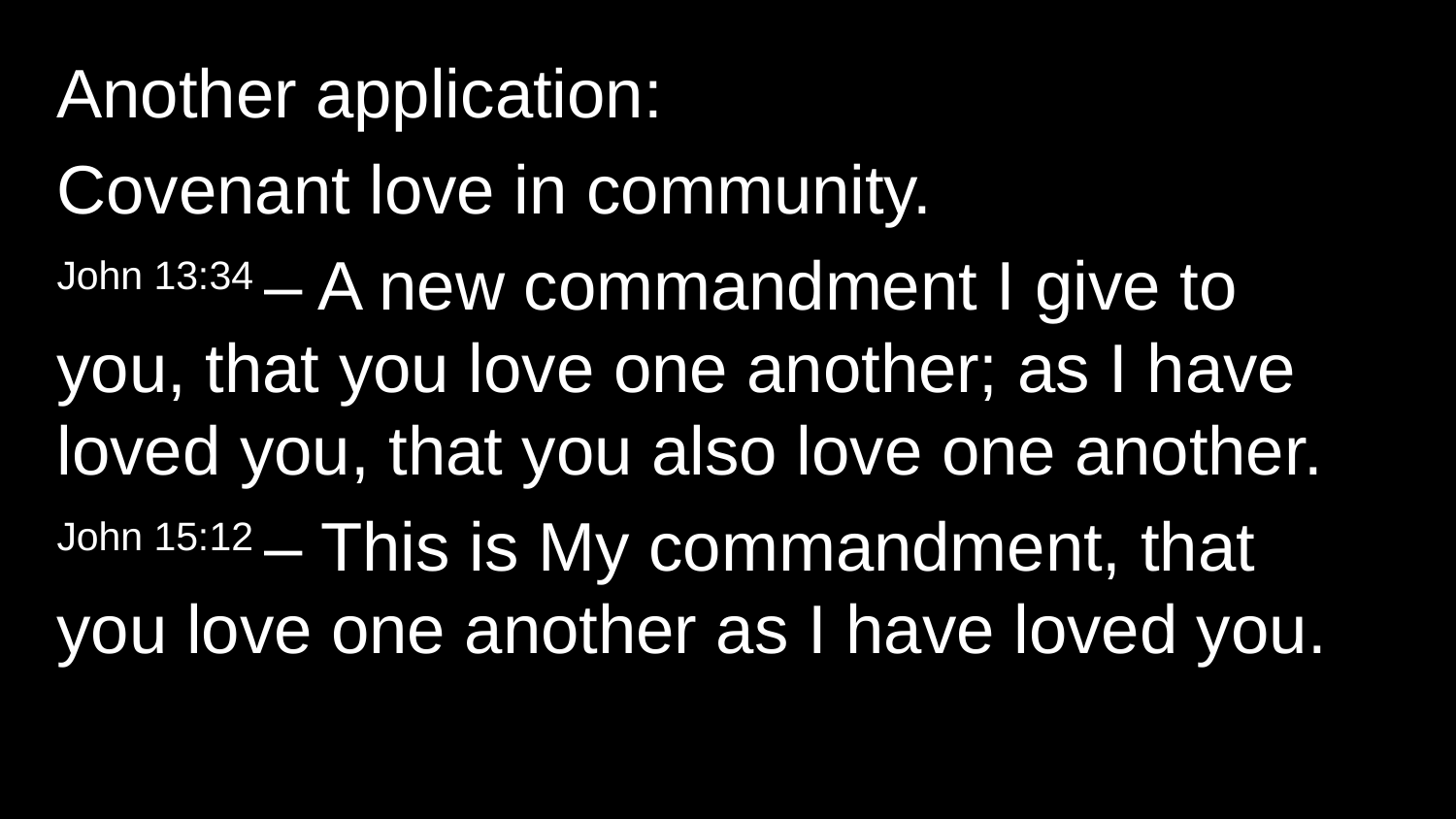

Another application:
Covenant love in community.
John 13:34 – A new commandment I give to you, that you love one another; as I have loved you, that you also love one another.
John 15:12 – This is My commandment, that you love one another as I have loved you.